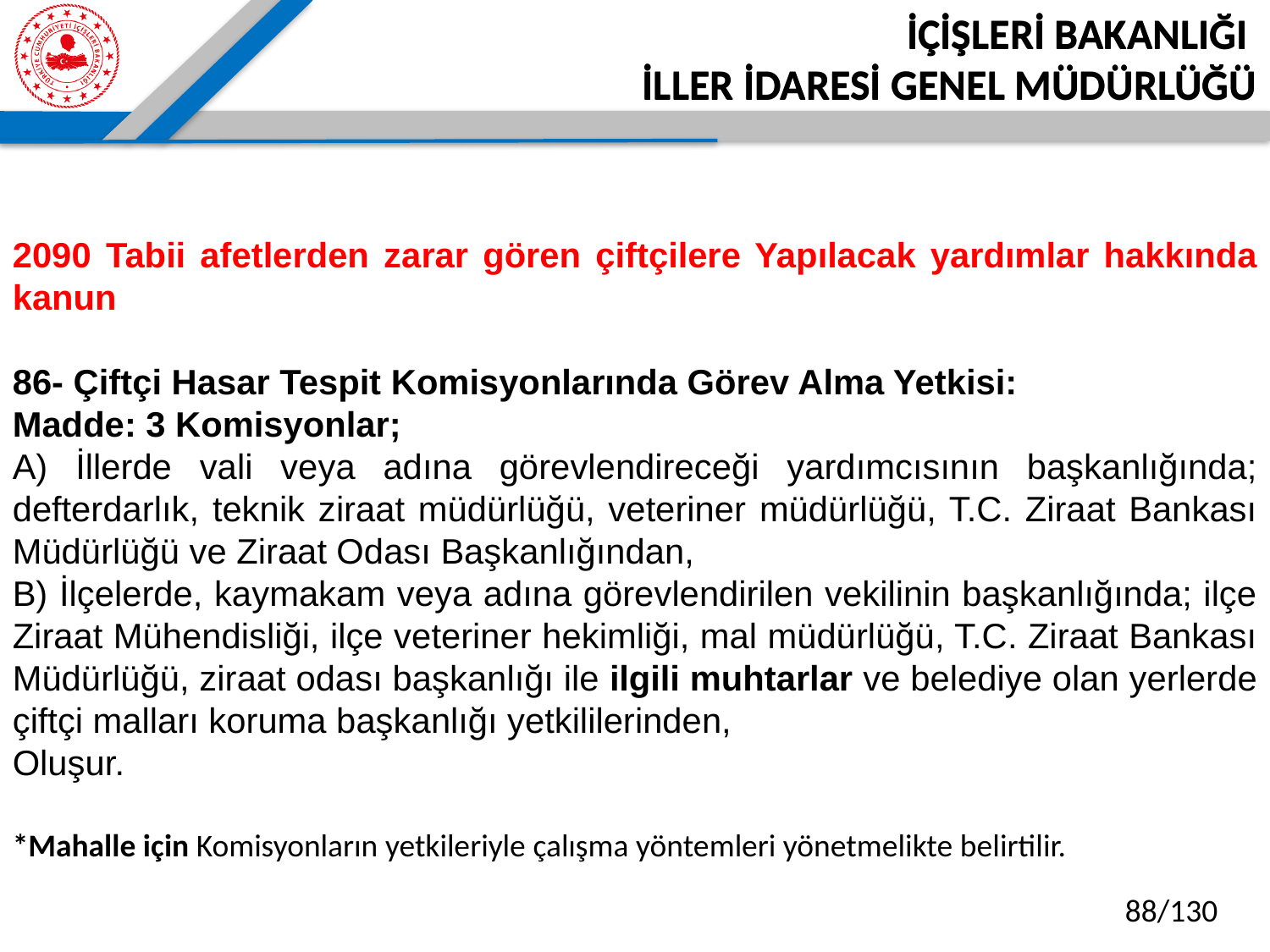

İÇİŞLERİ BAKANLIĞI
İLLER İDARESİ GENEL MÜDÜRLÜĞÜ

2090 Tabii afetlerden zarar gören çiftçilere Yapılacak yardımlar hakkında kanun

86- Çiftçi Hasar Tespit Komisyonlarında Görev Alma Yetkisi:
Madde: 3 Komisyonlar;
A) İllerde vali veya adına görevlendireceği yardımcısının başkanlığında; defterdarlık, teknik ziraat müdürlüğü, veteriner müdürlüğü, T.C. Ziraat Bankası Müdürlüğü ve Ziraat Odası Başkanlığından,
B) İlçelerde, kaymakam veya adına görevlendirilen vekilinin başkanlığında; ilçe Ziraat Mühendisliği, ilçe veteriner hekimliği, mal müdürlüğü, T.C. Ziraat Bankası Müdürlüğü, ziraat odası başkanlığı ile ilgili muhtarlar ve belediye olan yerlerde çiftçi malları koruma başkanlığı yetkililerinden,
Oluşur.

*Mahalle için Komisyonların yetkileriyle çalışma yöntemleri yönetmelikte belirtilir.